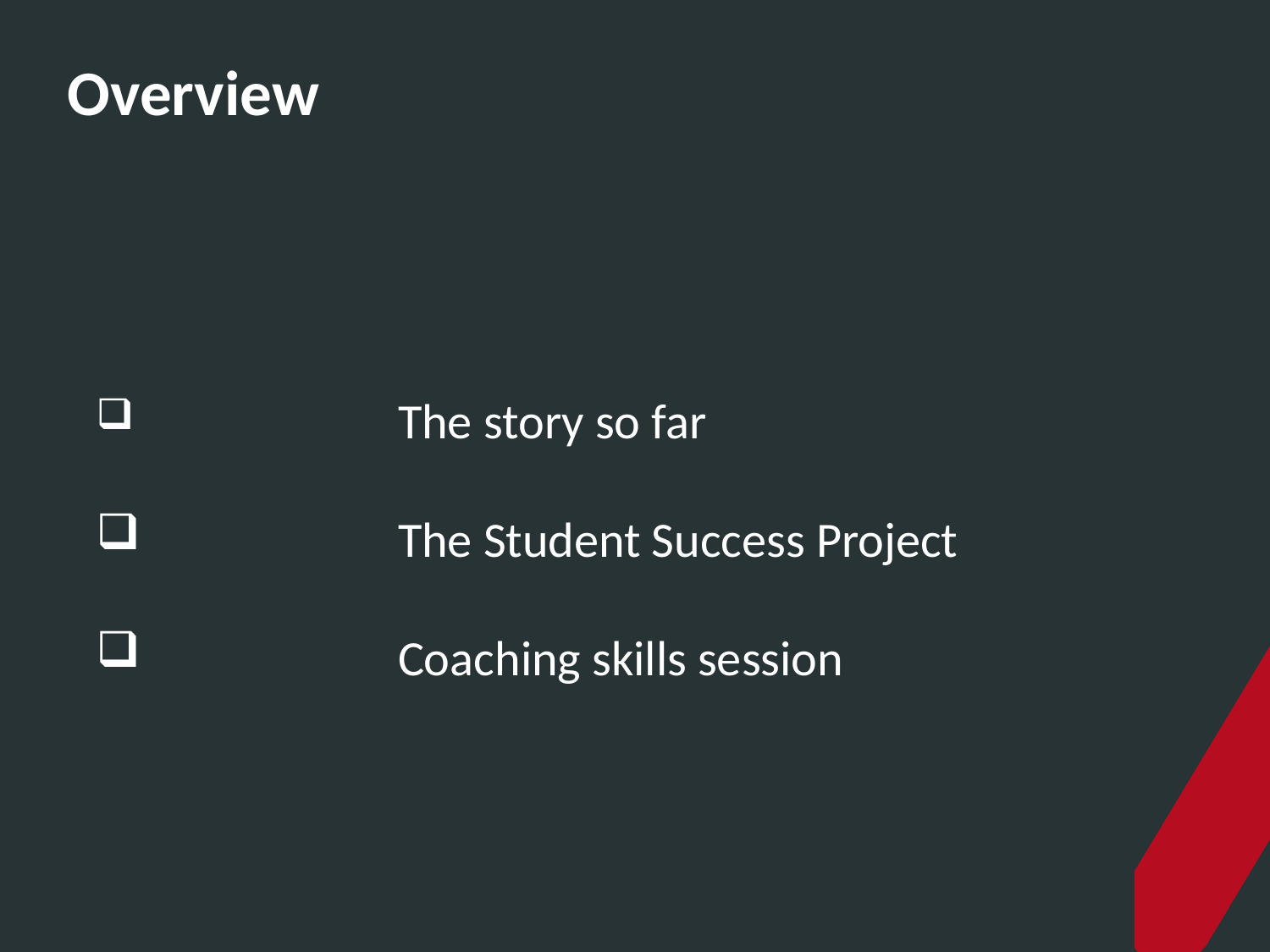

Overview
 		The story so far

 		The Student Success Project

 		Coaching skills session